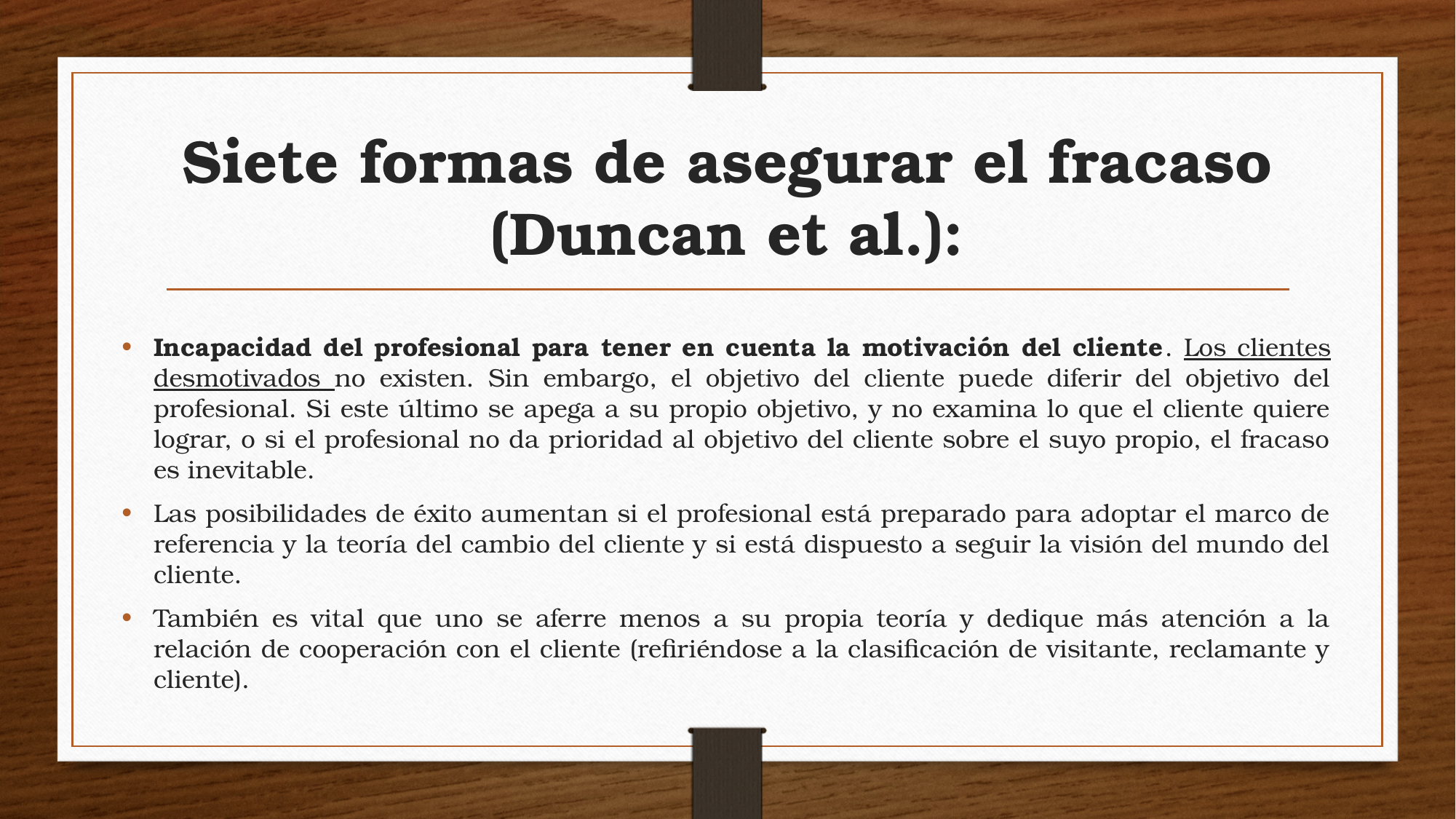

# Siete formas de asegurar el fracaso (Duncan et al.):
Incapacidad del profesional para tener en cuenta la motivación del cliente. Los clientes desmotivados no existen. Sin embargo, el objetivo del cliente puede diferir del objetivo del profesional. Si este último se apega a su propio objetivo, y no examina lo que el cliente quiere lograr, o si el profesional no da prioridad al objetivo del cliente sobre el suyo propio, el fracaso es inevitable.
Las posibilidades de éxito aumentan si el profesional está preparado para adoptar el marco de referencia y la teoría del cambio del cliente y si está dispuesto a seguir la visión del mundo del cliente.
También es vital que uno se aferre menos a su propia teoría y dedique más atención a la relación de cooperación con el cliente (refiriéndose a la clasificación de visitante, reclamante y cliente).